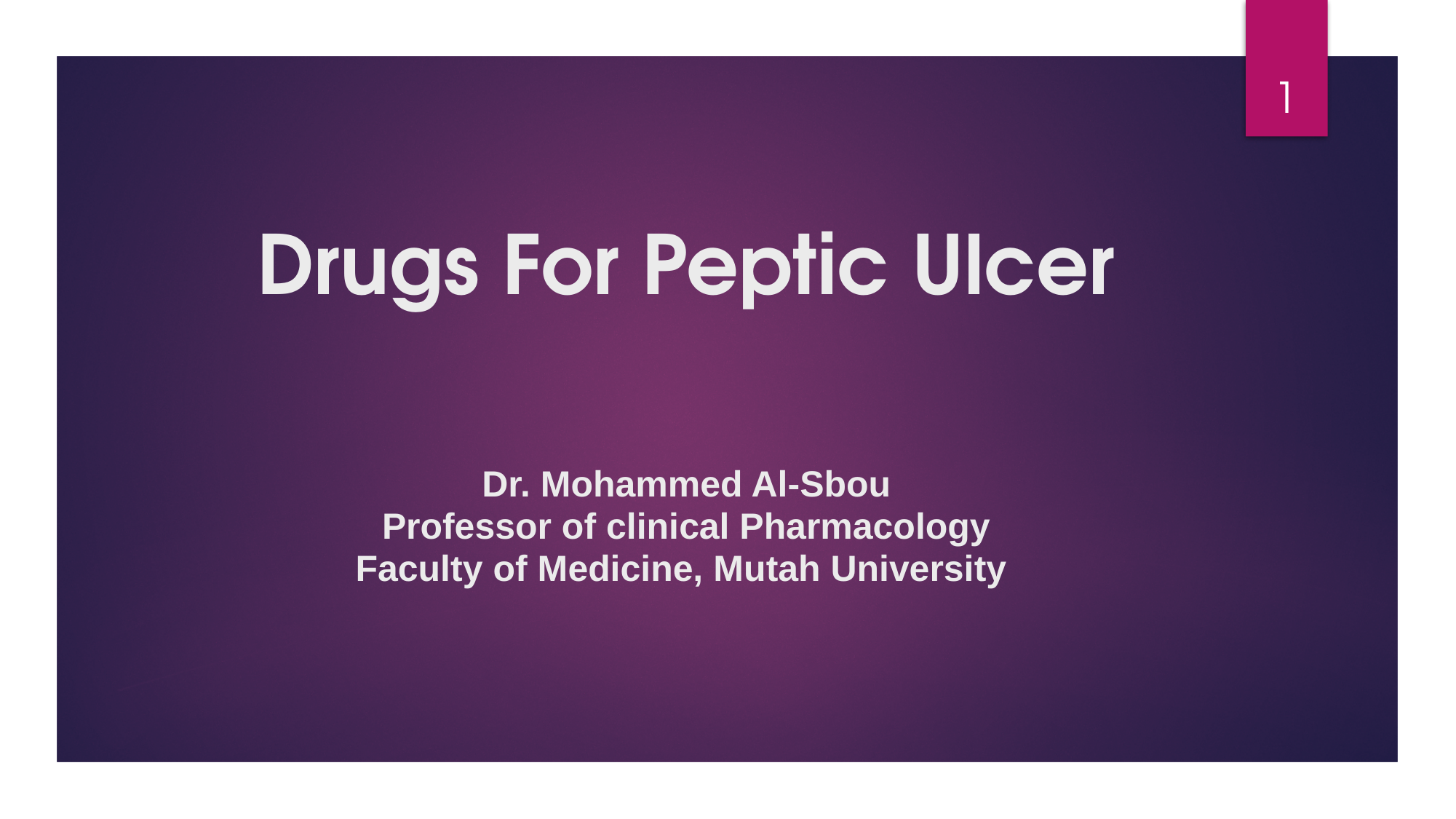

1
# Drugs For Peptic Ulcer
Dr. Mohammed Al-Sbou
Professor of clinical Pharmacology
Faculty of Medicine, Mutah University